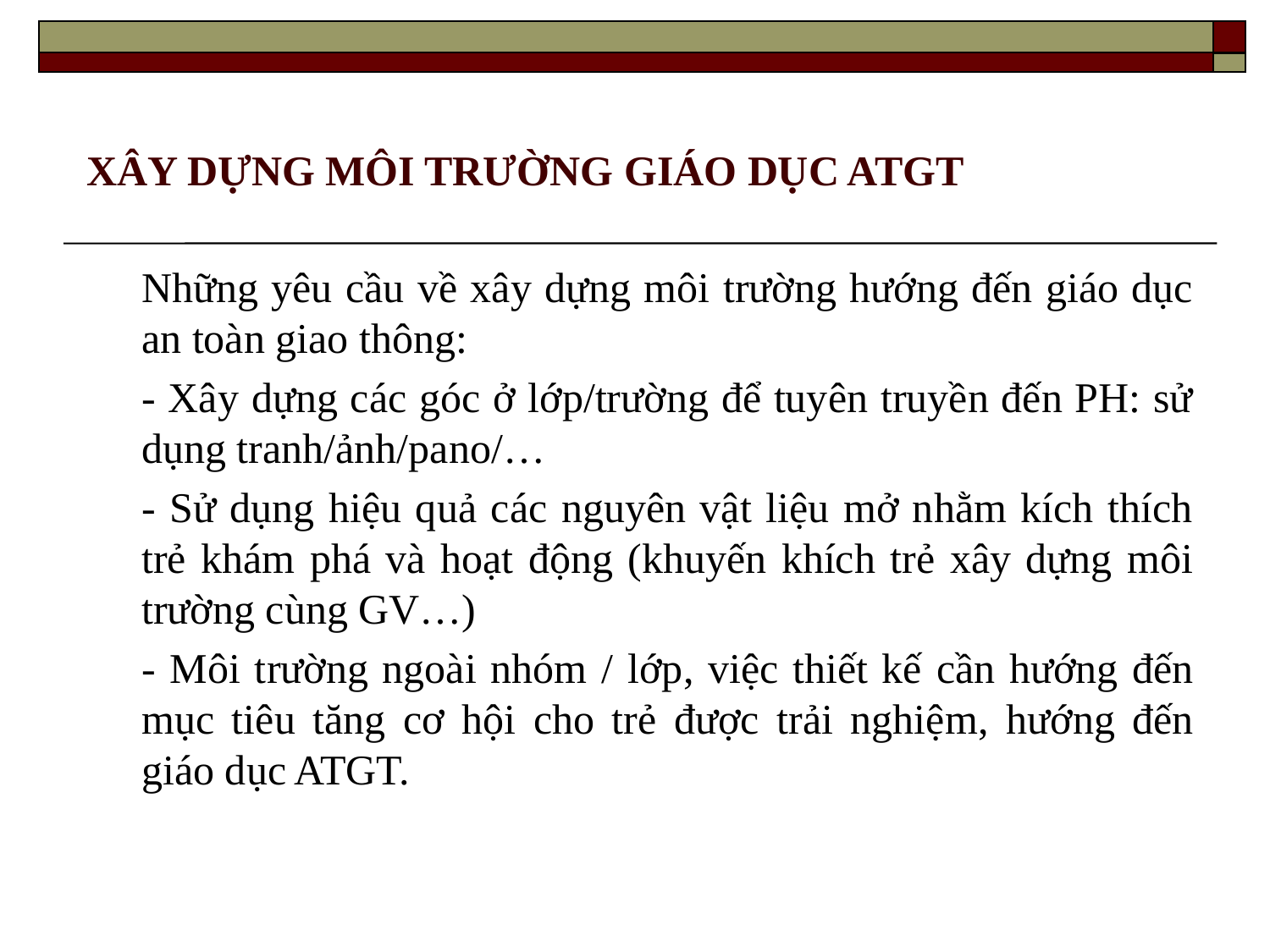

# XÂY DỰNG MÔI TRƯỜNG GIÁO DỤC ATGT
Những yêu cầu về xây dựng môi trường hướng đến giáo dục an toàn giao thông:
- Xây dựng các góc ở lớp/trường để tuyên truyền đến PH: sử dụng tranh/ảnh/pano/…
- Sử dụng hiệu quả các nguyên vật liệu mở nhằm kích thích trẻ khám phá và hoạt động (khuyến khích trẻ xây dựng môi trường cùng GV…)
- Môi trường ngoài nhóm / lớp, việc thiết kế cần hướng đến mục tiêu tăng cơ hội cho trẻ được trải nghiệm, hướng đến giáo dục ATGT.